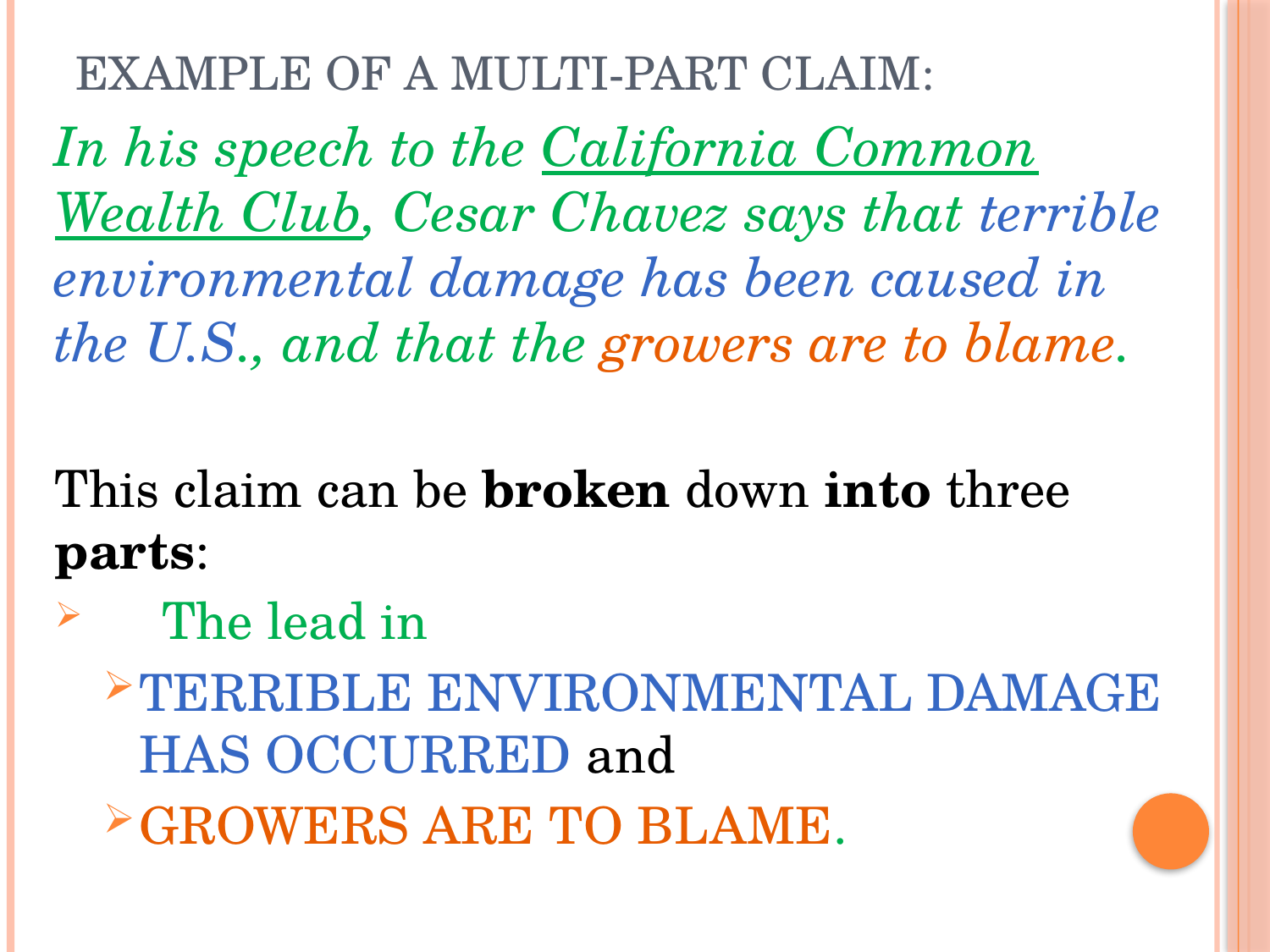

# Example of a multi-part Claim:
In his speech to the California Common Wealth Club, Cesar Chavez says that terrible environmental damage has been caused in the U.S., and that the growers are to blame.

This claim can be broken down into three parts:
     The lead in
TERRIBLE ENVIRONMENTAL DAMAGE HAS OCCURRED and
GROWERS ARE TO BLAME.